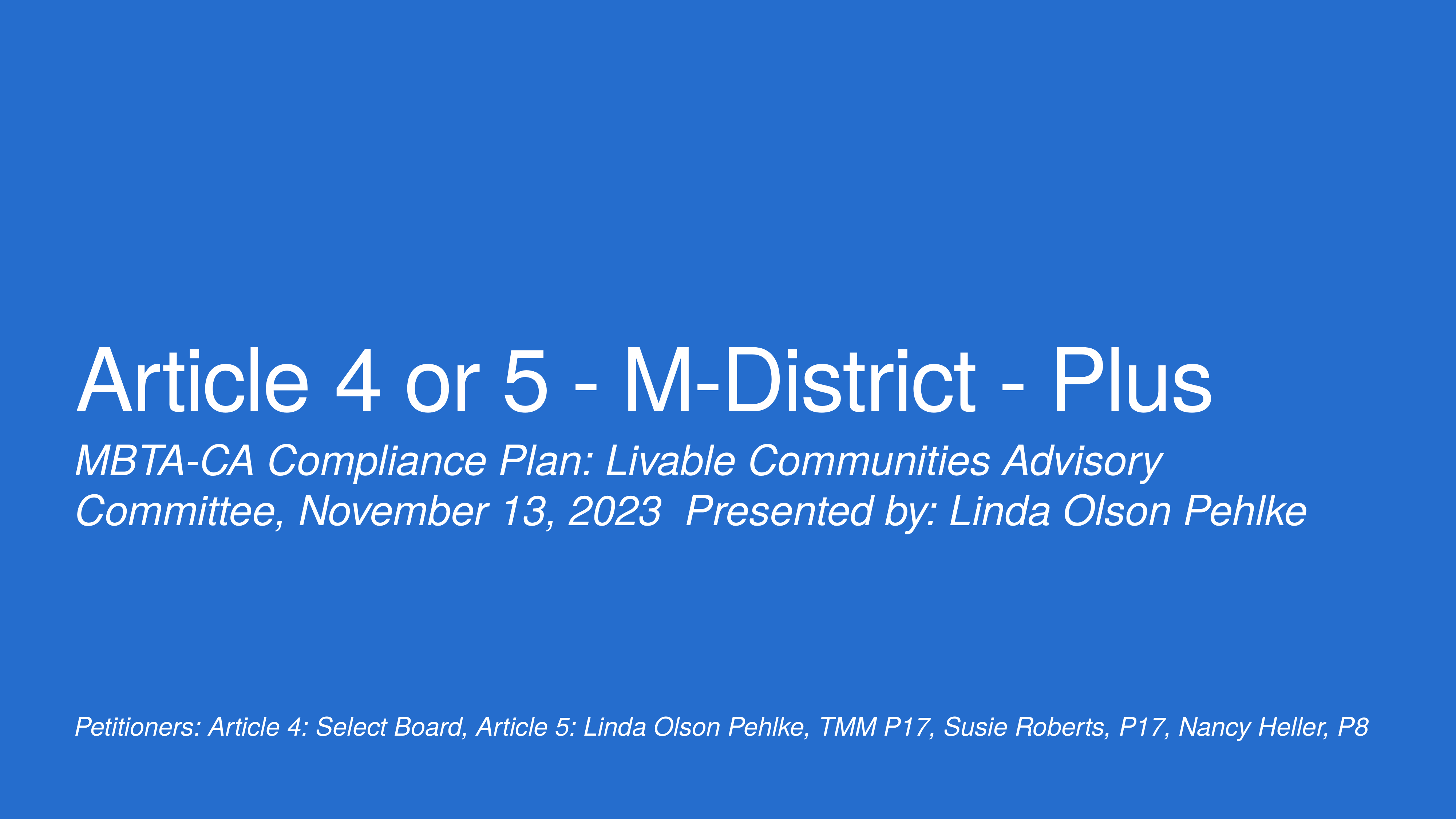

# Article 4 or 5 - M-District - Plus
MBTA-CA Compliance Plan: Livable Communities Advisory Committee, November 13, 2023  Presented by: Linda Olson Pehlke
Petitioners: Article 4: Select Board, Article 5: Linda Olson Pehlke, TMM P17, Susie Roberts, P17, Nancy Heller, P8